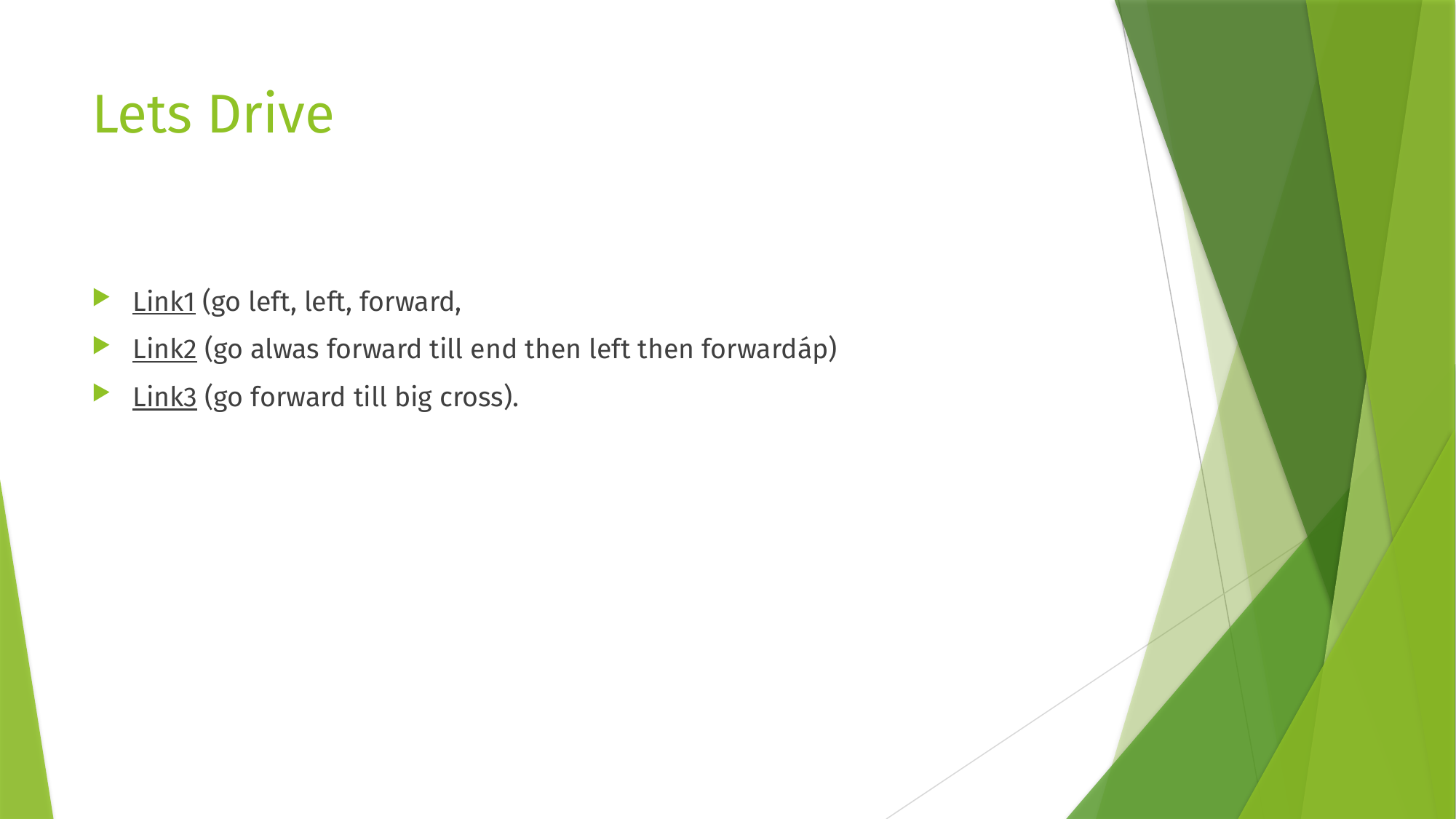

# Lets Drive
Link1 (go left, left, forward,
Link2 (go alwas forward till end then left then forwardáp)
Link3 (go forward till big cross).